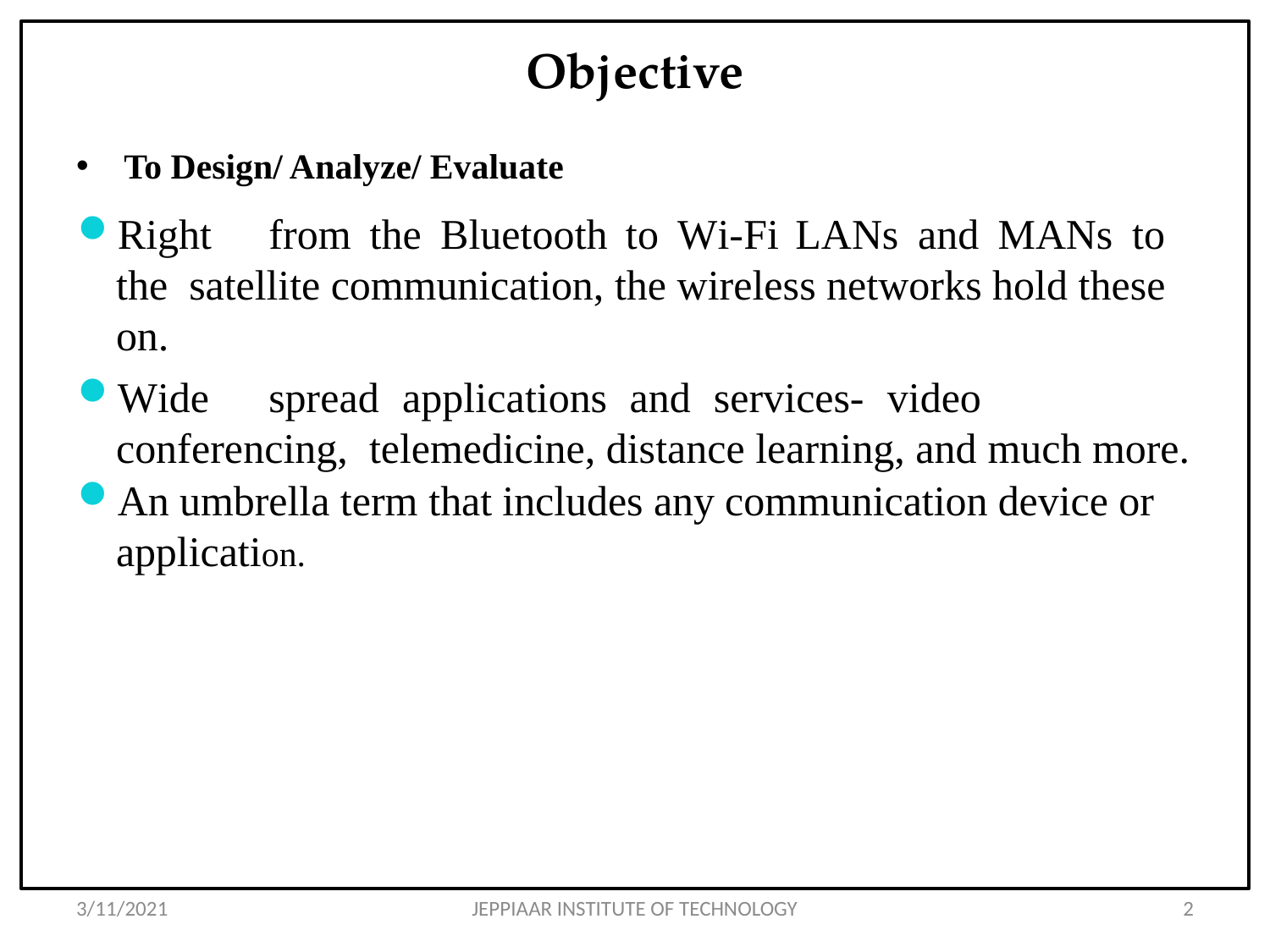

# Objective

To Design/ Analyze/ Evaluate
Right	from	the	Bluetooth	to	Wi-Fi	LANs	and	MANs	to	the  satellite communication, the wireless networks hold these on.
Wide	spread	applications	and	services-	video	conferencing,  telemedicine, distance learning, and much more.
An umbrella term that includes any communication device or  application.
3/11/2021
JEPPIAAR INSTITUTE OF TECHNOLOGY
2